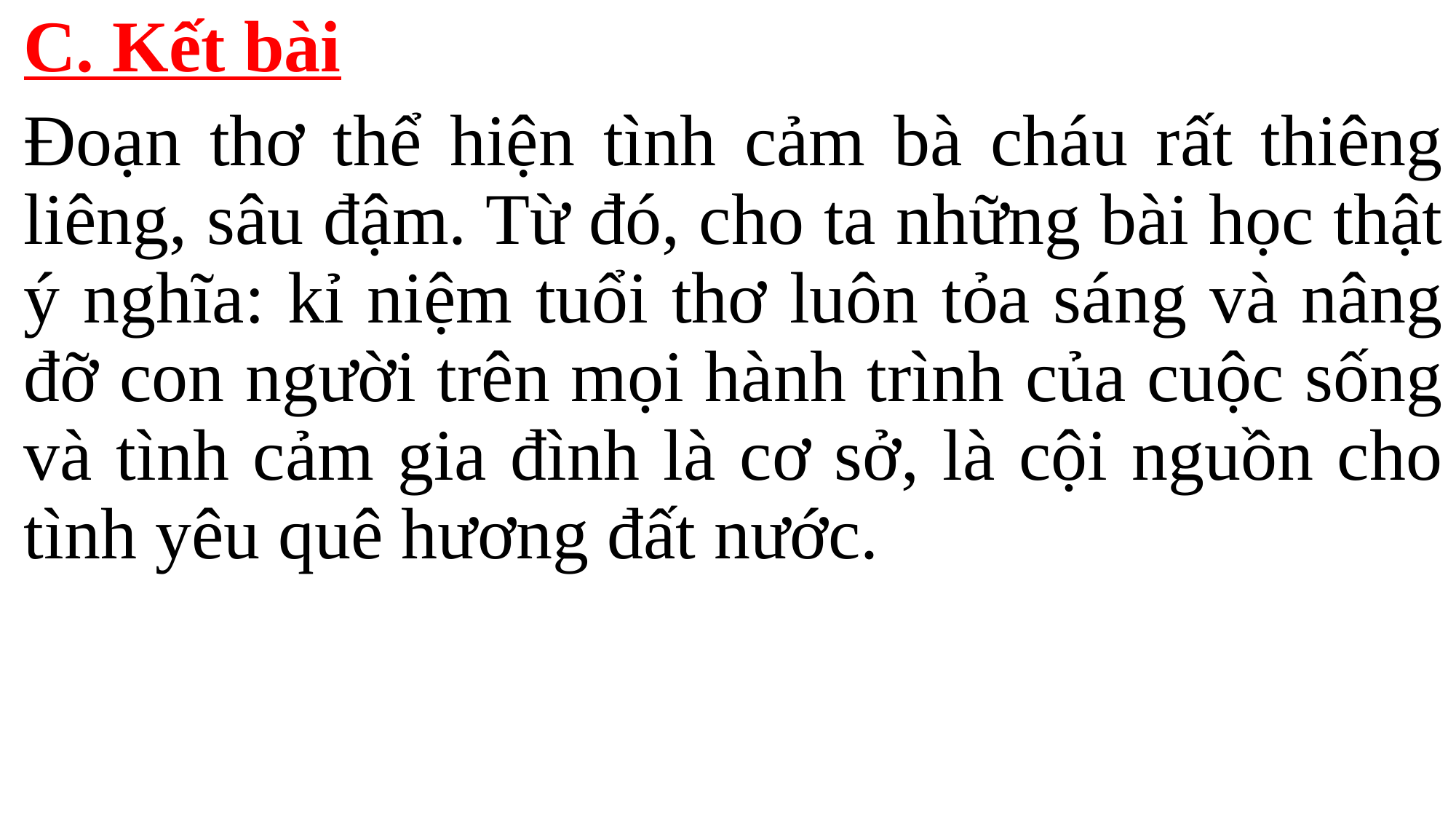

C. Kết bài
Đoạn thơ thể hiện tình cảm bà cháu rất thiêng liêng, sâu đậm. Từ đó, cho ta những bài học thật ý nghĩa: kỉ niệm tuổi thơ luôn tỏa sáng và nâng đỡ con người trên mọi hành trình của cuộc sống và tình cảm gia đình là cơ sở, là cội nguồn cho tình yêu quê hương đất nước.